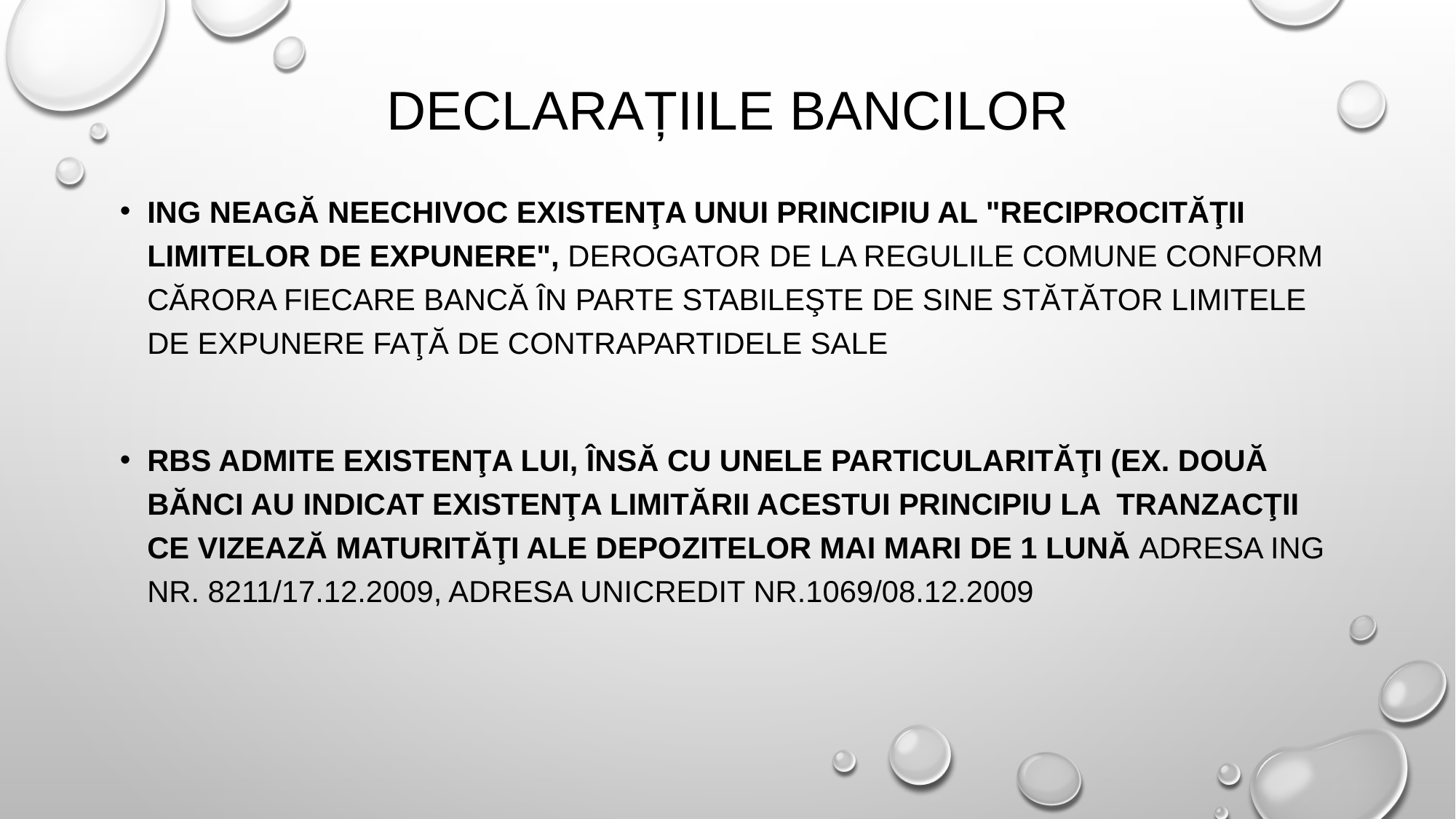

# declarațiile bancilor
ING neagă neechivoc existenţa unui principiu al "reciprocităţii limitelor de expunere", derogator de la regulile comune conform cărora fiecare bancă în parte stabileşte de sine stătător limitele de expunere faţă de contrapartidele sale

RBS admite existenţa lui, însă cu unele particularităţi (ex. două bănci au indicat existenţa limitării acestui principiu la  tranzacţii ce vizează maturităţi ale depozitelor mai mari de 1 lună adresa ING nr. 8211/17.12.2009, adresa Unicredit nr.1069/08.12.2009